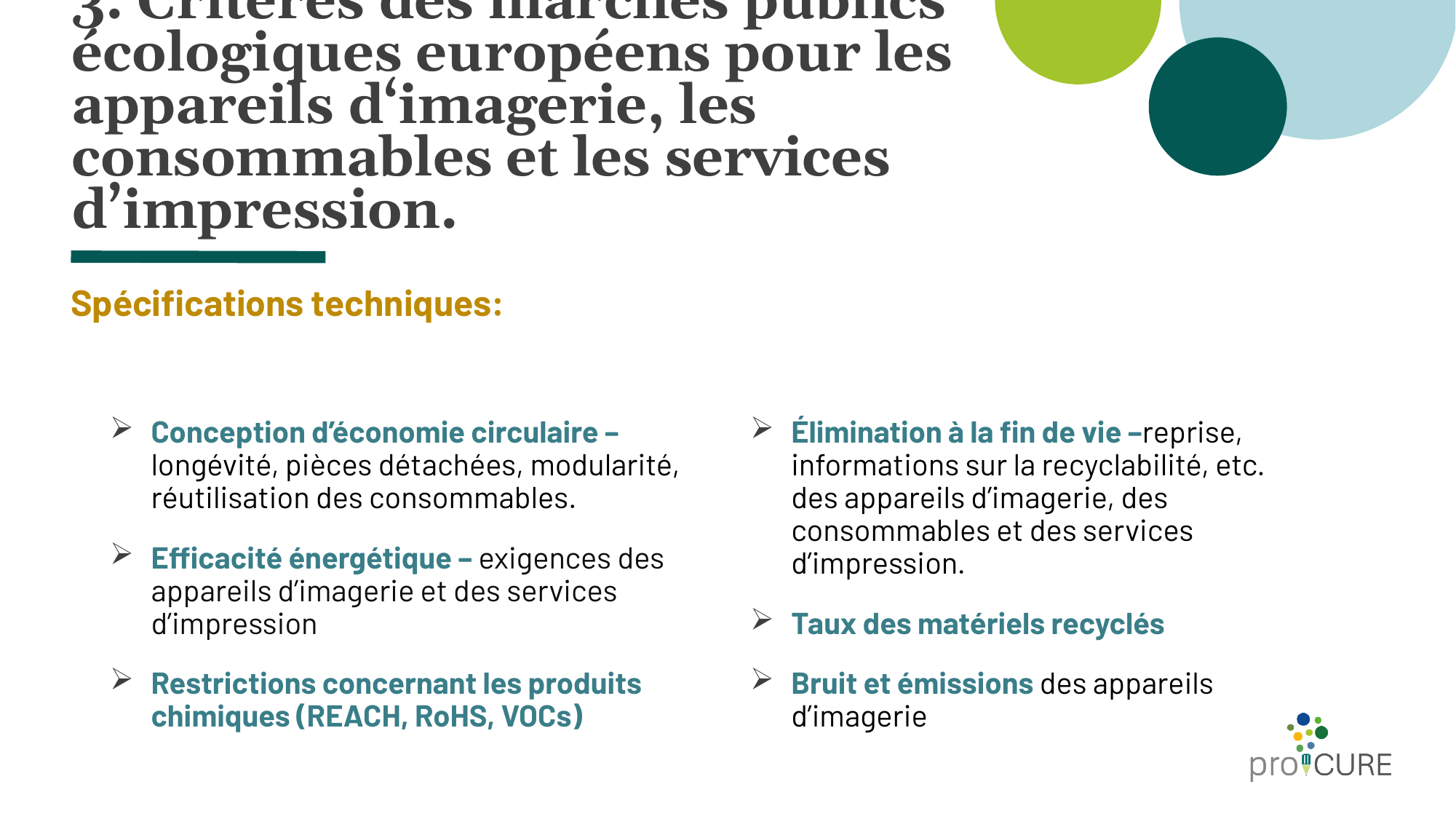

# 3. Critères des marchés publics écologiques européens pour les appareils d‘imagerie, les consommables et les services d’impression.
Spécifications techniques:
Élimination à la fin de vie –reprise, informations sur la recyclabilité, etc. des appareils d’imagerie, des consommables et des services d’impression.
Taux des matériels recyclés
Bruit et émissions des appareils d’imagerie
Conception d’économie circulaire – longévité, pièces détachées, modularité, réutilisation des consommables.
Efficacité énergétique – exigences des appareils d’imagerie et des services d’impression
Restrictions concernant les produits chimiques (REACH, RoHS, VOCs)